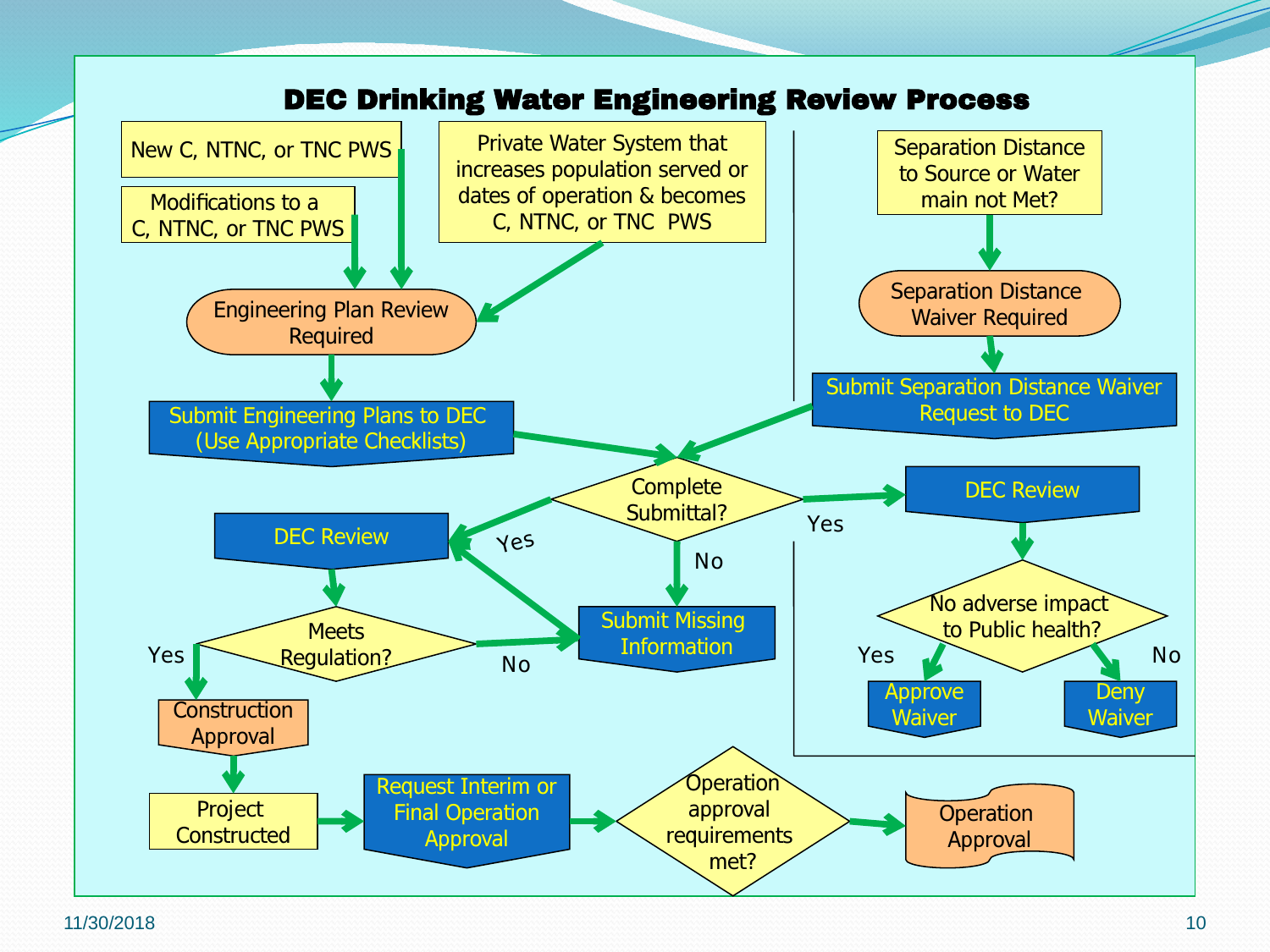

DEC Drinking Water Engineering Review Process
New C, NTNC, or TNC PWS
Private Water System that increases population served or dates of operation & becomes C, NTNC, or TNC  PWS

Separation Distance to Source or Water main not Met?
Modifications to a
C, NTNC, or TNC PWS
Separation Distance
Waiver Required
Engineering Plan Review
Required
Submit Separation Distance Waiver Request to DEC
Submit Engineering Plans to DEC
(Use Appropriate Checklists)
Complete Submittal?
DEC Review
Yes
DEC Review
Yes

No
No adverse impact
to Public health?
Meets Regulation?
Submit Missing
Information
Yes
Yes
No
No
Approve Waiver
Deny Waiver
Construction Approval
Operation
approval
requirements
met?

Request Interim or Final Operation Approval
Operation
Approval
Project
Constructed
11/30/2018
10